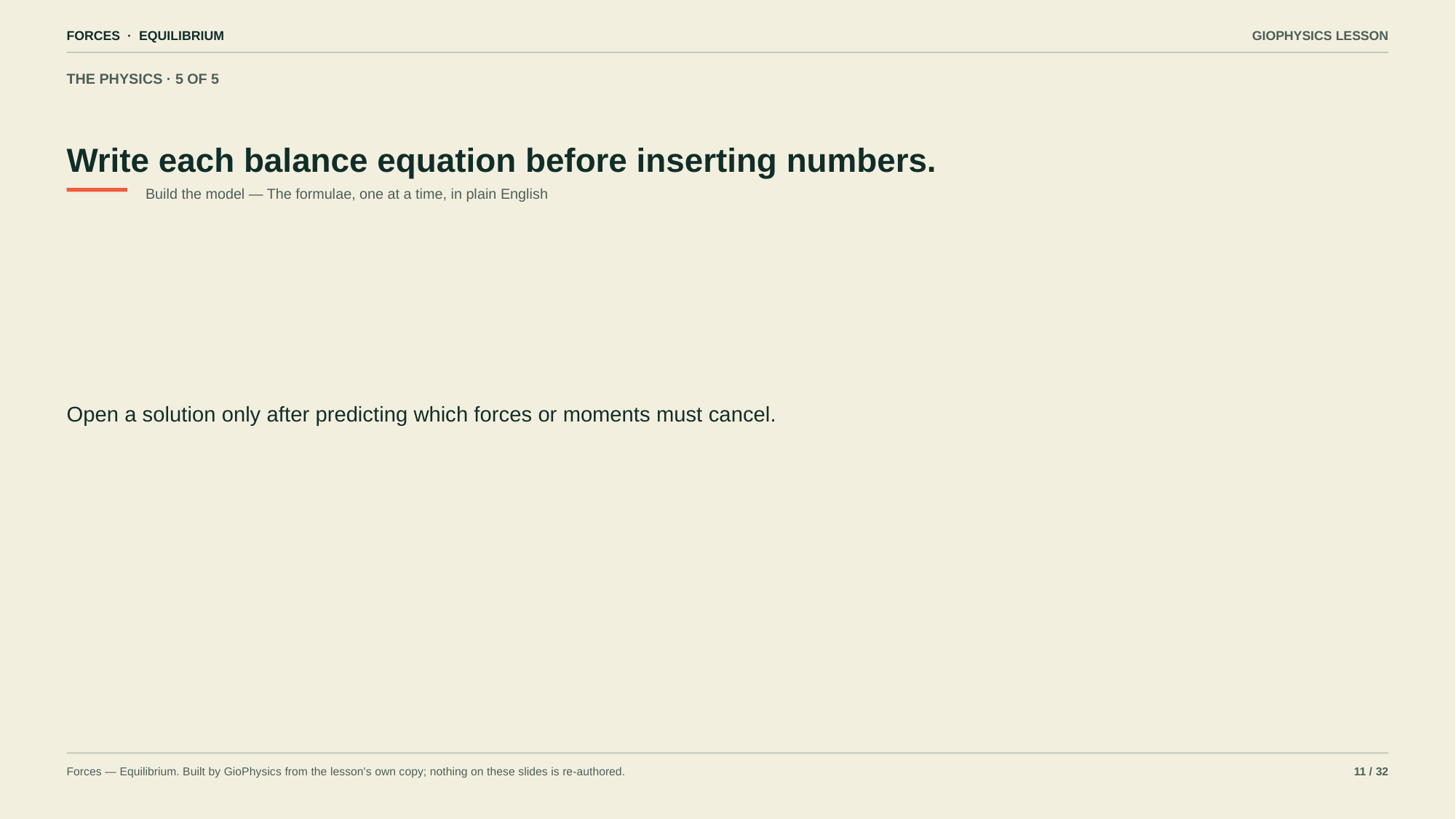

FORCES  ·  EQUILIBRIUM
GIOPHYSICS LESSON

THE PHYSICS · 5 OF 5
Write each balance equation before inserting numbers.
Build the model — The formulae, one at a time, in plain English

Open a solution only after predicting which forces or moments must cancel.

Forces — Equilibrium. Built by GioPhysics from the lesson's own copy; nothing on these slides is re-authored.
11 / 32